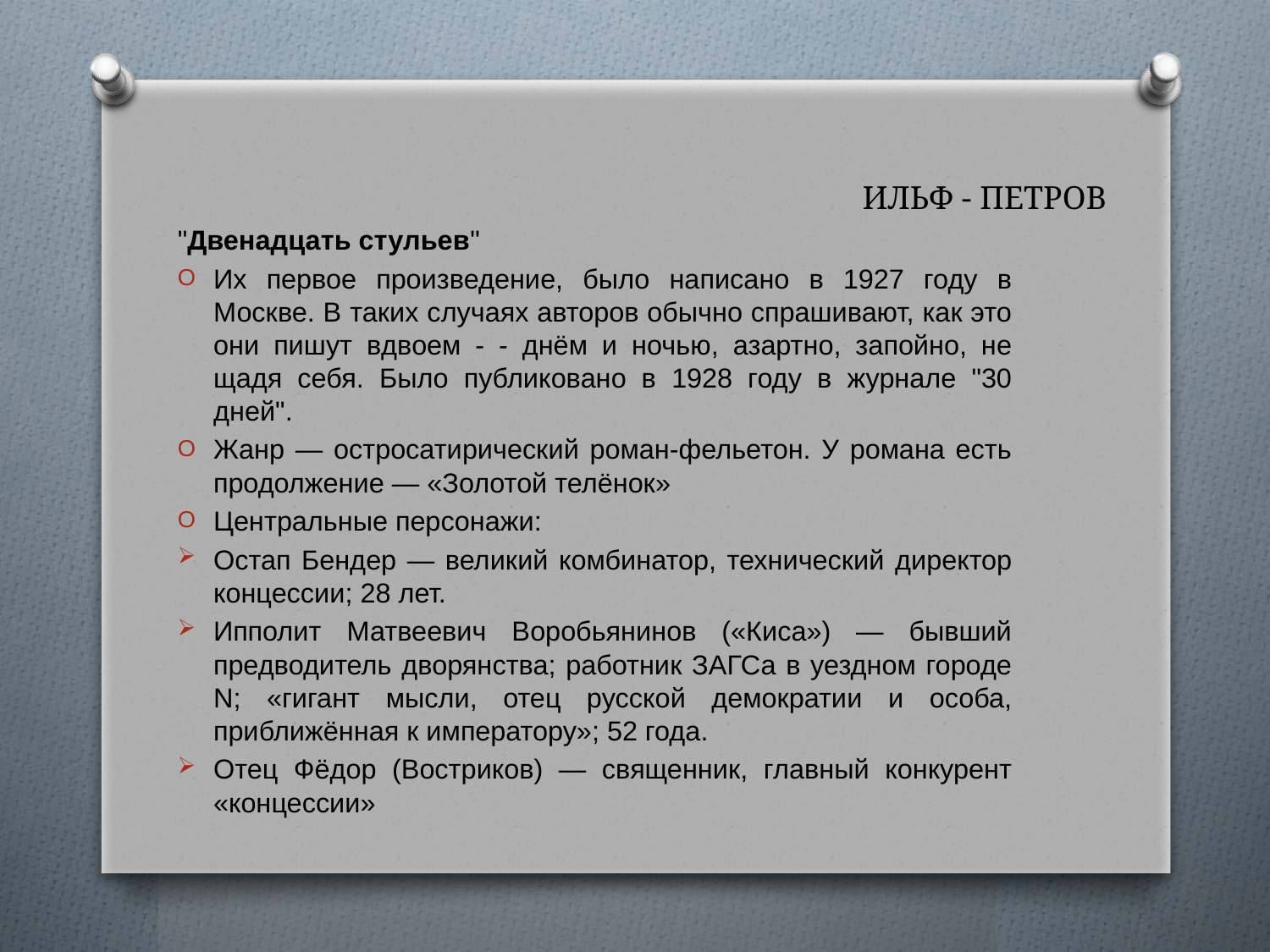

# ИЛЬФ - ПЕТРОВ
"Двенадцать стульев"
Их первое произведение, было написано в 1927 году в Москве. В таких случаях авторов обычно спрашивают, как это они пишут вдвоем - - днём и ночью, азартно, запойно, не щадя себя. Было публиковано в 1928 году в журнале "30 дней".
Жанр — остросатирический роман-фельетон. У романа есть продолжение — «Золотой телёнок»
Центральные персонажи:
Остап Бендер — великий комбинатор, технический директор концессии; 28 лет.
Ипполит Матвеевич Воробьянинов («Киса») — бывший предводитель дворянства; работник ЗАГСа в уездном городе N; «гигант мысли, отец русской демократии и особа, приближённая к императору»; 52 года.
Отец Фёдор (Востриков) — священник, главный конкурент «концессии»